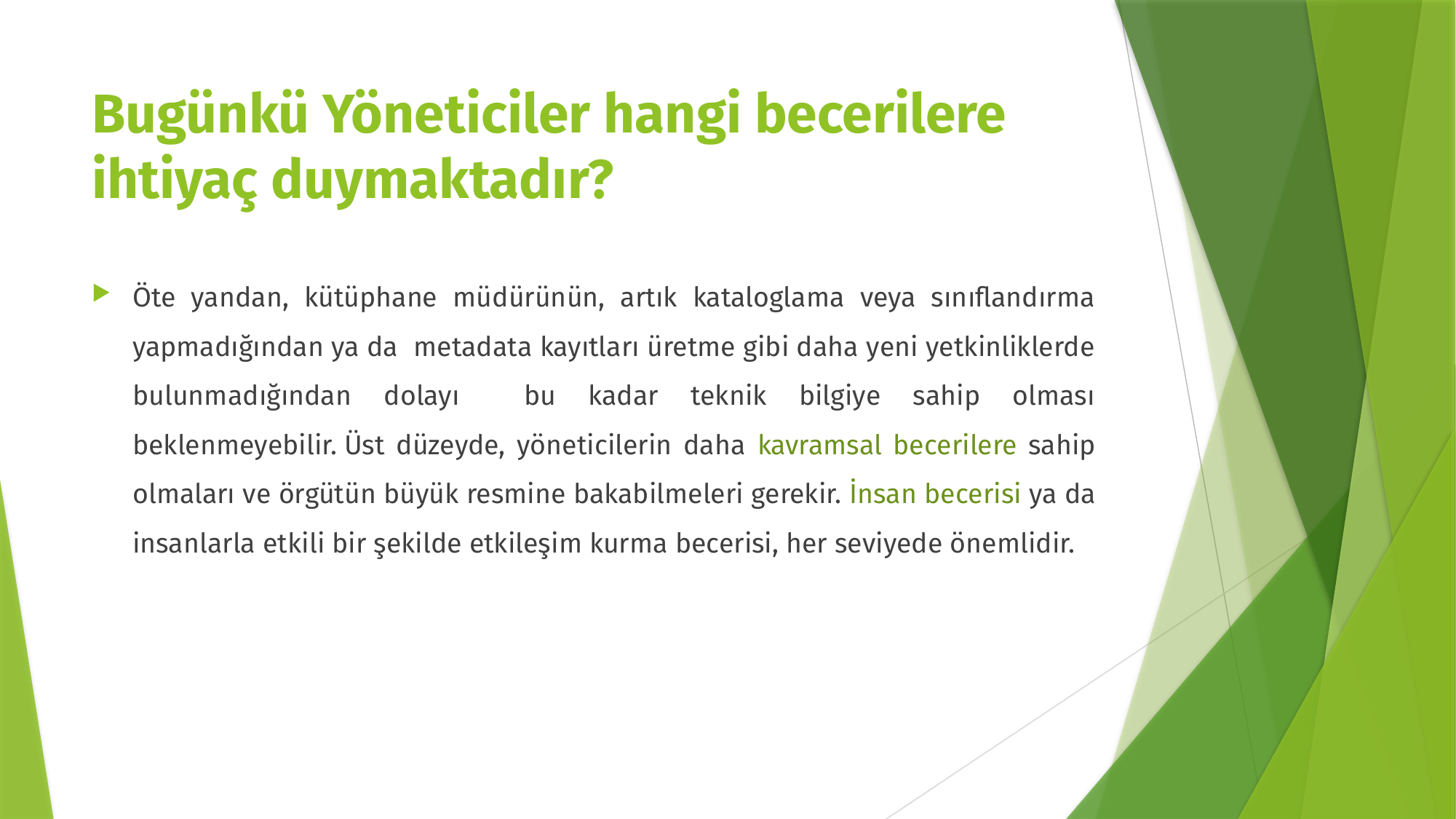

# Bugünkü Yöneticiler hangi becerilere ihtiyaç duymaktadır?
Öte yandan, kütüphane müdürünün, artık kataloglama veya sınıflandırma yapmadığından ya da  metadata kayıtları üretme gibi daha yeni yetkinliklerde bulunmadığından dolayı  bu kadar teknik bilgiye sahip olması beklenmeyebilir. Üst düzeyde, yöneticilerin daha kavramsal becerilere sahip olmaları ve örgütün büyük resmine bakabilmeleri gerekir. İnsan becerisi ya da insanlarla etkili bir şekilde etkileşim kurma becerisi, her seviyede önemlidir.